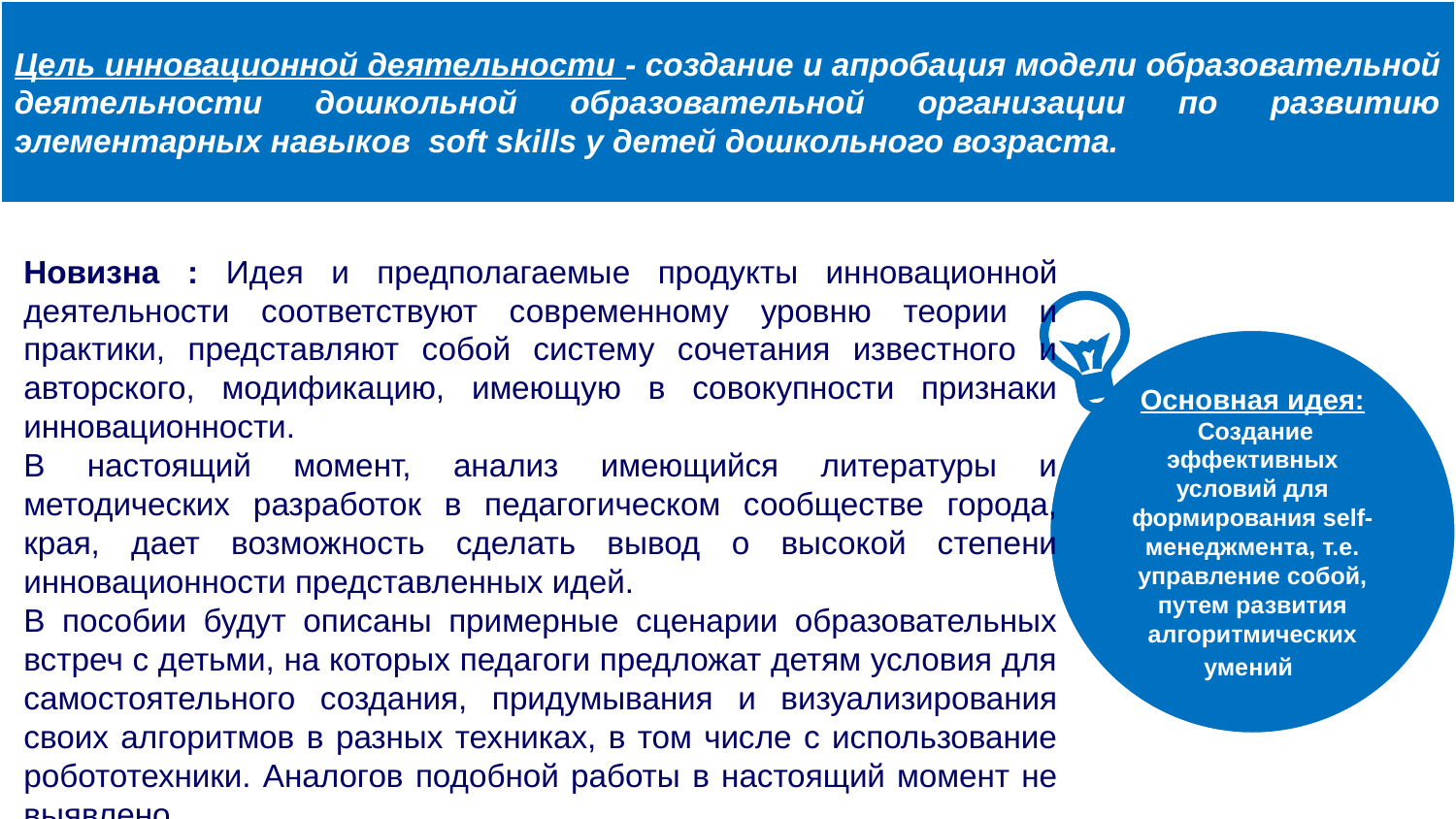

Цель инновационной деятельности - создание и апробация модели образовательной деятельности дошкольной образовательной организации по развитию элементарных навыков  soft skills у детей дошкольного возраста.

Новизна : Идея и предполагаемые продукты инновационной деятельности соответствуют современному уровню теории и практики, представляют собой систему сочетания известного и авторского, модификацию, имеющую в совокупности признаки инновационности.
В настоящий момент, анализ имеющийся литературы и методических разработок в педагогическом сообществе города, края, дает возможность сделать вывод о высокой степени инновационности представленных идей.
В пособии будут описаны примерные сценарии образовательных встреч с детьми, на которых педагоги предложат детям условия для самостоятельного создания, придумывания и визуализирования своих алгоритмов в разных техниках, в том числе с использование робототехники. Аналогов подобной работы в настоящий момент не выявлено.

Основная идея:
 Создание эффективных условий для формирования self-менеджмента, т.е. управление собой, путем развития алгоритмических умений